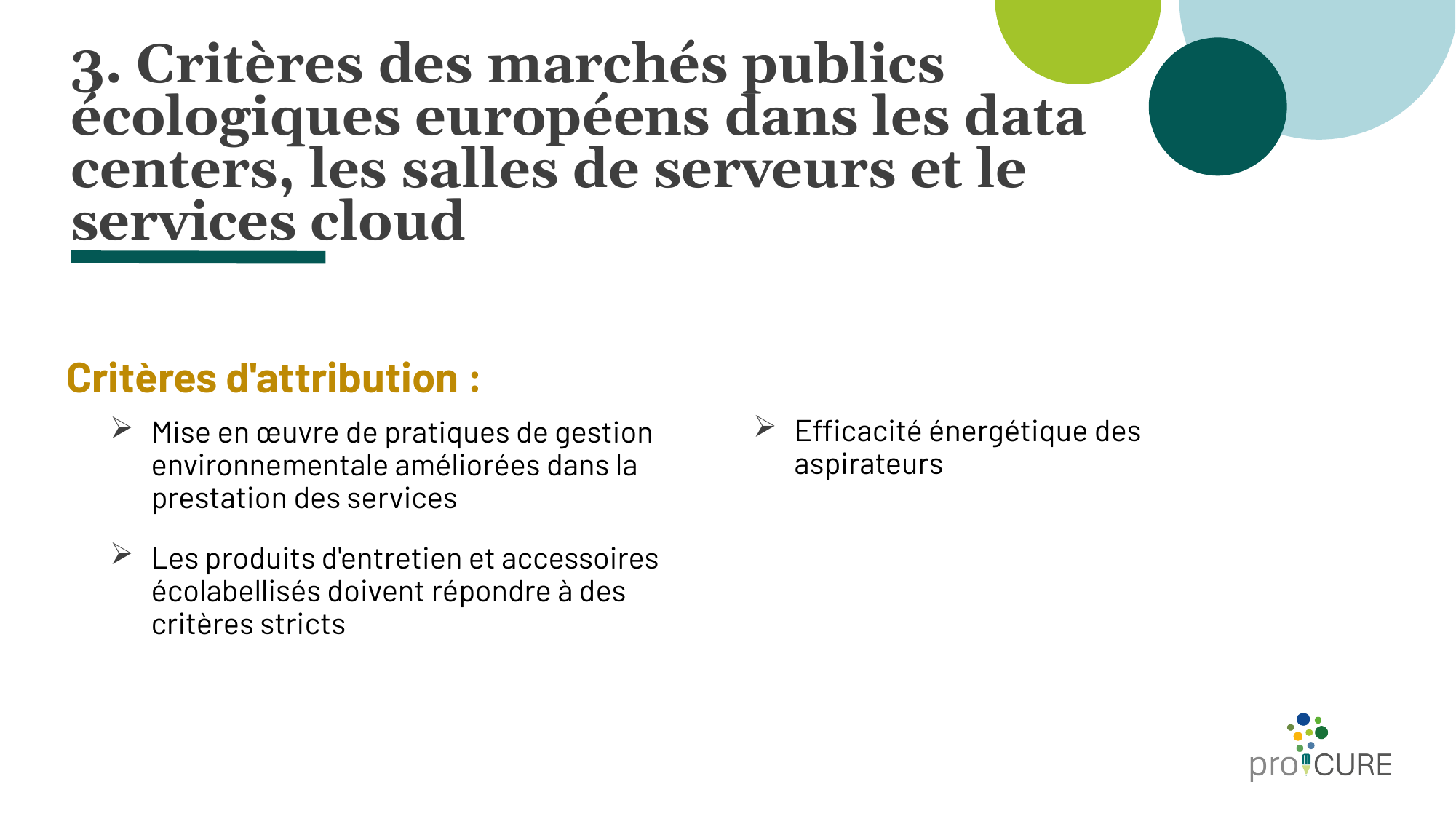

# 3. Critères des marchés publics écologiques européens dans les data centers, les salles de serveurs et le services cloud
Critères d'attribution :
Efficacité énergétique des aspirateurs
Mise en œuvre de pratiques de gestion environnementale améliorées dans la prestation des services
Les produits d'entretien et accessoires écolabellisés doivent répondre à des critères stricts